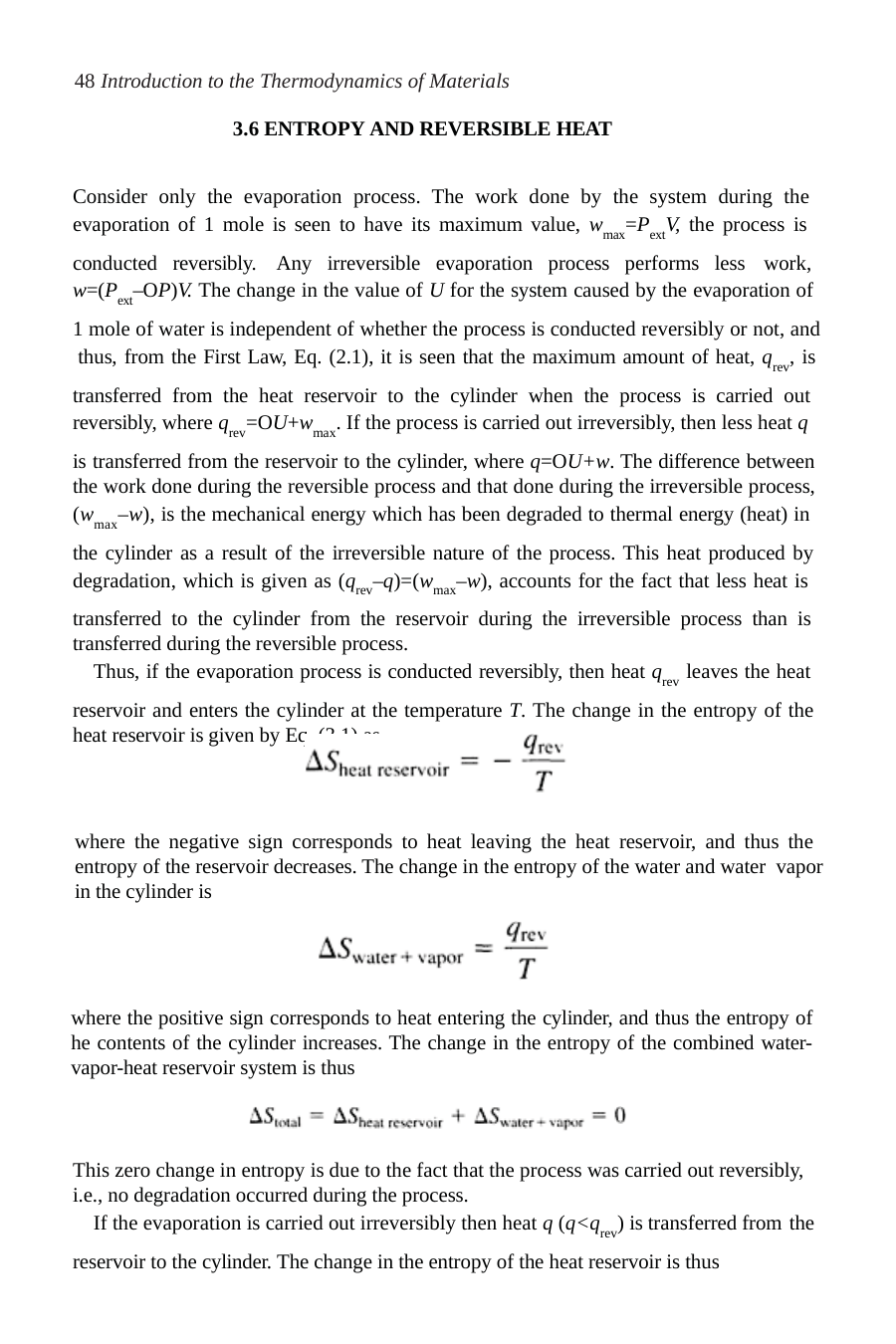

48 Introduction to the Thermodynamics of Materials

3.6 ENTROPY AND REVERSIBLE HEAT

Consider only the evaporation process. The work done by the system during the  evaporation of 1 mole is seen to have its maximum value, wmax=PextV, the process is
conducted   reversibly.    Any   irreversible   evaporation   process   performs   less   work,
w=(Pext–OP)V. The change in the value of U for the system caused by the evaporation of
1 mole of water is independent of whether the process is conducted reversibly or not, and  thus, from the First Law, Eq. (2.1), it is seen that the maximum amount of heat, qrev, is
transferred from the heat reservoir to the cylinder when the process is carried out  reversibly, where qrev=OU+wmax. If the process is carried out irreversibly, then less heat q
is transferred from the reservoir to the cylinder, where q=OU+w. The difference between  the work done during the reversible process and that done during the irreversible process,  (wmax–w), is the mechanical energy which has been degraded to thermal energy (heat) in
the cylinder as a result of the irreversible nature of the process. This heat produced by  degradation, which is given as (qrev–q)=(wmax–w), accounts for the fact that less heat is
transferred to the cylinder from the reservoir during the irreversible process than is  transferred during the reversible process.
Thus, if the evaporation process is conducted reversibly, then heat qrev leaves the heat
reservoir and enters the cylinder at the temperature T. The change in the entropy of the  heat reservoir is given by Eq. (3.1) as

where the negative sign corresponds to heat leaving the heat reservoir, and thus the  entropy of the reservoir decreases. The change in the entropy of the water and water  vapor in the cylinder is

where the positive sign corresponds to heat entering the cylinder, and thus the entropy of  he contents of the cylinder increases. The change in the entropy of the combined water-  vapor-heat reservoir system is thus

This zero change in entropy is due to the fact that the process was carried out reversibly,  i.e., no degradation occurred during the process.
If the evaporation is carried out irreversibly then heat q (q<qrev) is transferred from the
reservoir to the cylinder. The change in the entropy of the heat reservoir is thus